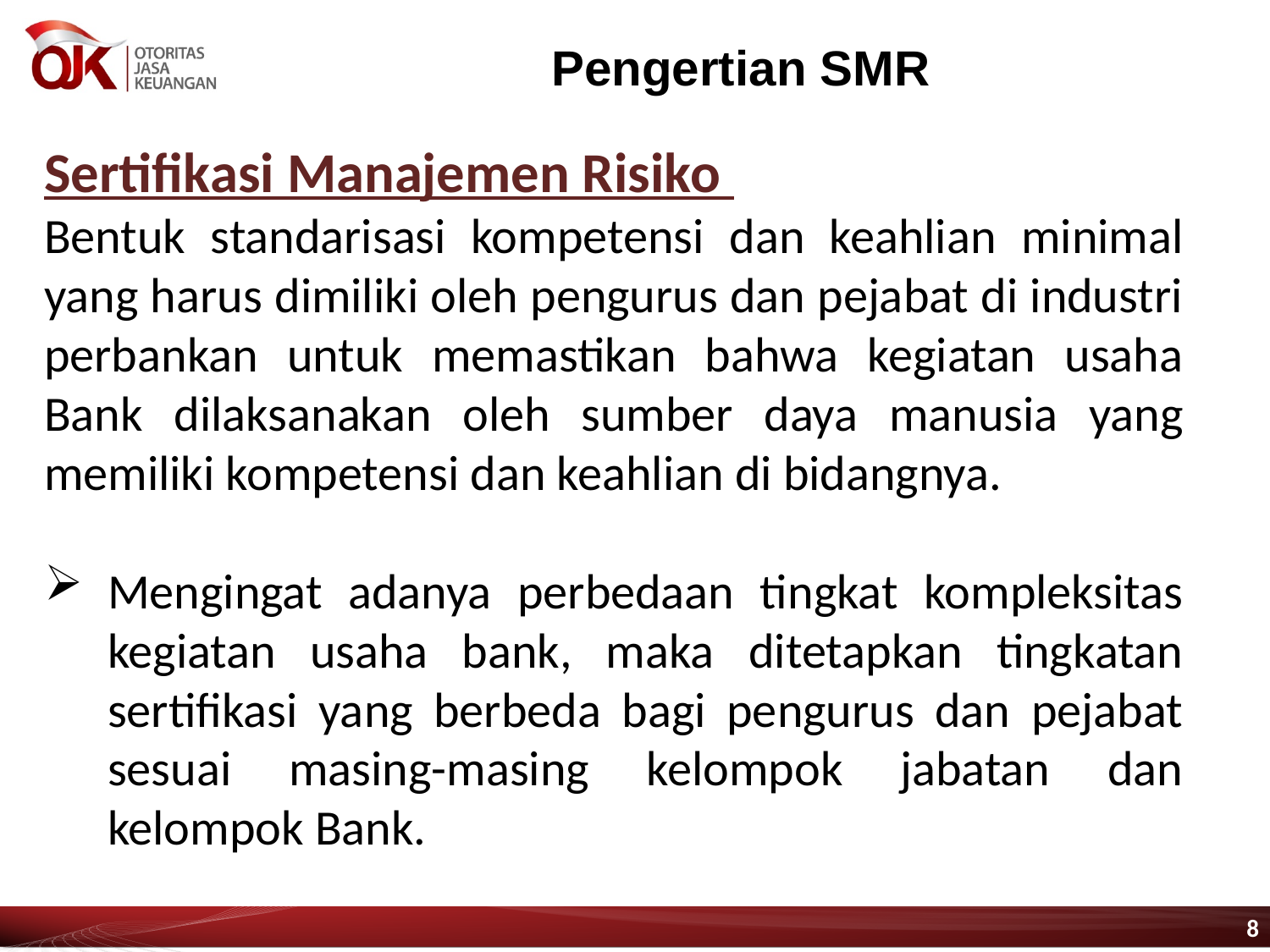

# Pengertian SMR
Sertifikasi Manajemen Risiko
Bentuk standarisasi kompetensi dan keahlian minimal yang harus dimiliki oleh pengurus dan pejabat di industri perbankan untuk memastikan bahwa kegiatan usaha Bank dilaksanakan oleh sumber daya manusia yang memiliki kompetensi dan keahlian di bidangnya.

Mengingat adanya perbedaan tingkat kompleksitas kegiatan usaha bank, maka ditetapkan tingkatan sertifikasi yang berbeda bagi pengurus dan pejabat sesuai masing-masing kelompok jabatan dan kelompok Bank.
8